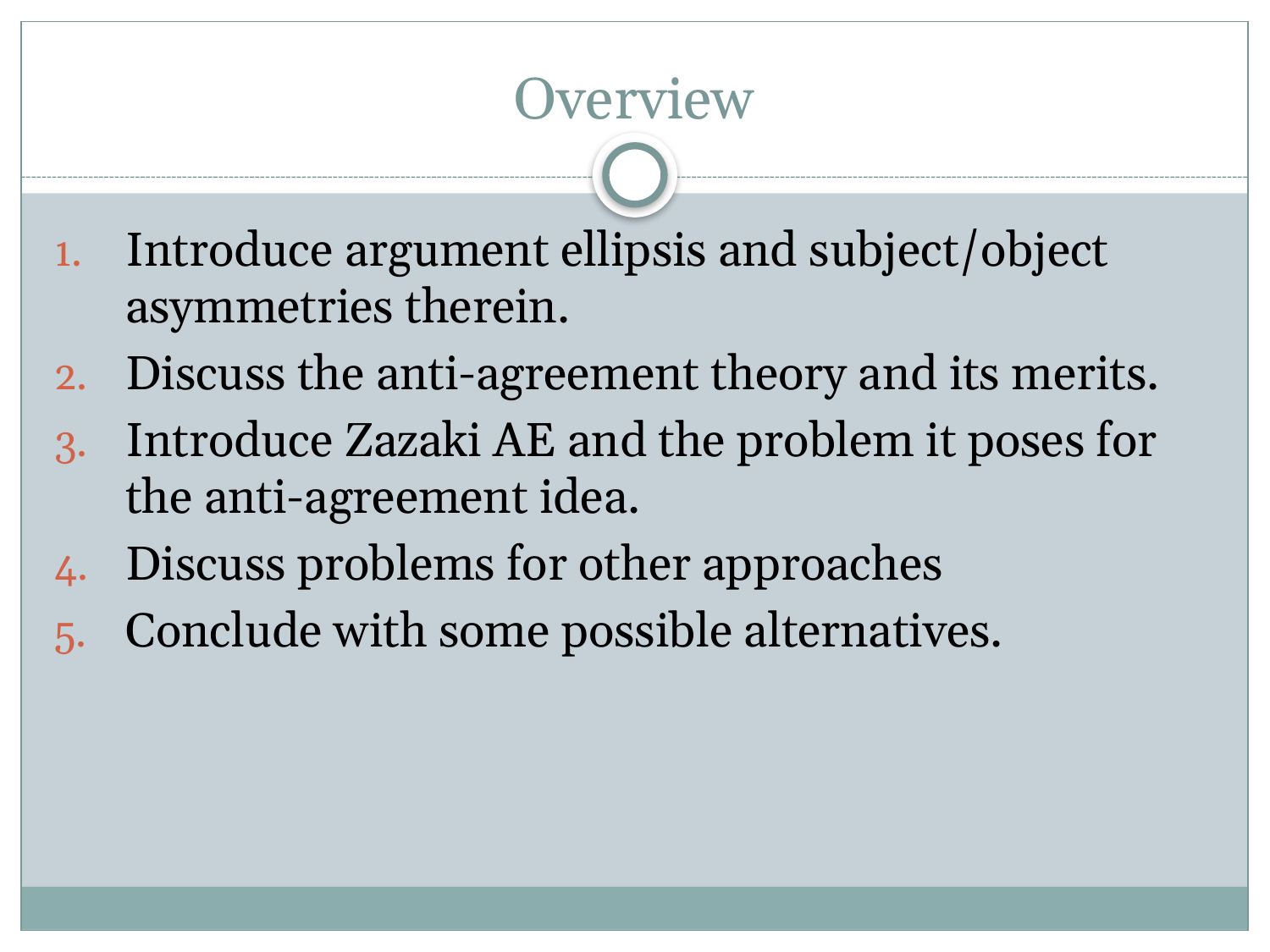

# Overview
Introduce argument ellipsis and subject/object asymmetries therein.
Discuss the anti-agreement theory and its merits.
Introduce Zazaki AE and the problem it poses for the anti-agreement idea.
Discuss problems for other approaches
Conclude with some possible alternatives.